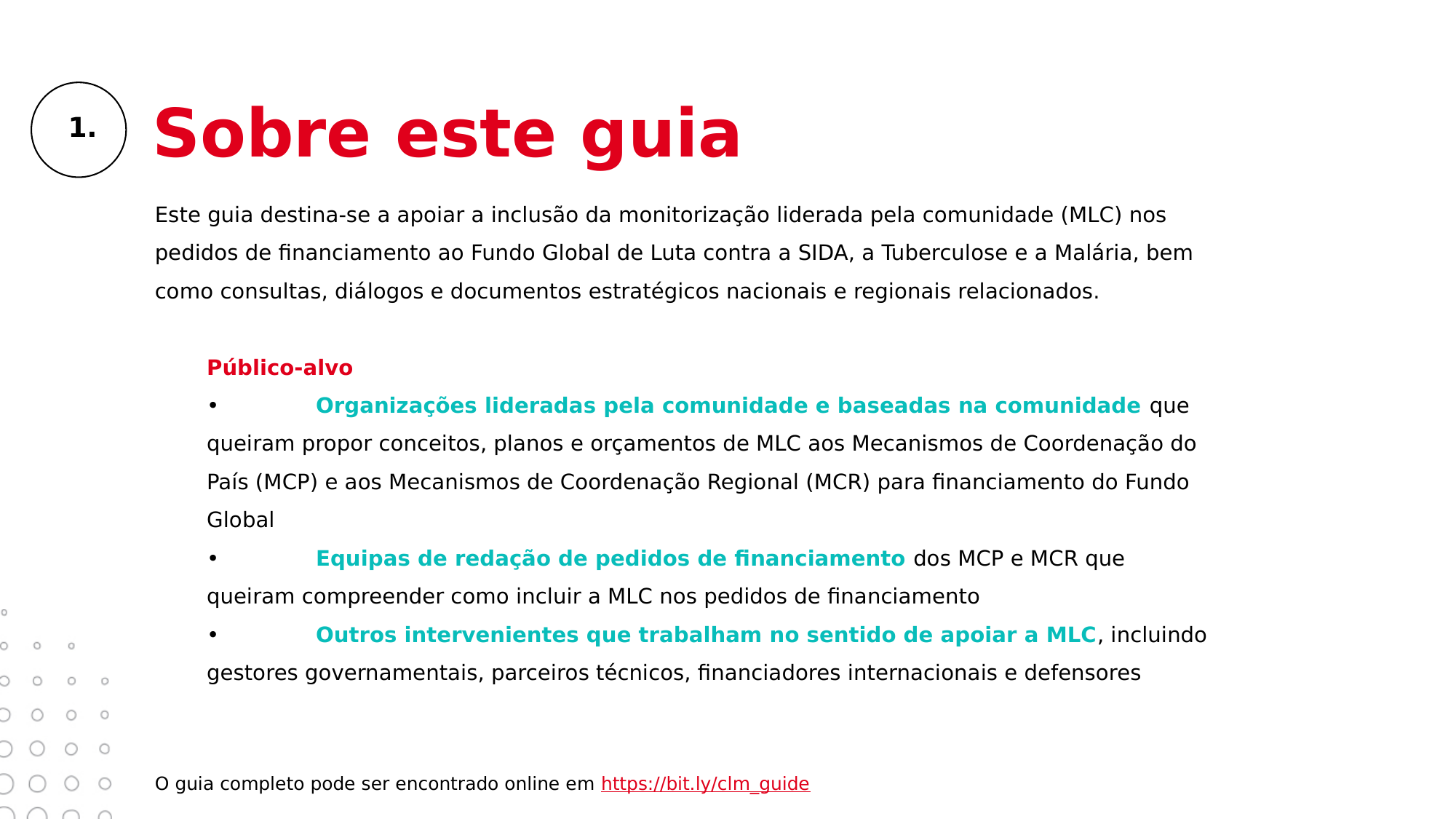

# Sobre este guia
Este guia destina-se a apoiar a inclusão da monitorização liderada pela comunidade (MLC) nos pedidos de financiamento ao Fundo Global de Luta contra a SIDA, a Tuberculose e a Malária, bem como consultas, diálogos e documentos estratégicos nacionais e regionais relacionados.

Público-alvo
•	Organizações lideradas pela comunidade e baseadas na comunidade que queiram propor conceitos, planos e orçamentos de MLC aos Mecanismos de Coordenação do País (MCP) e aos Mecanismos de Coordenação Regional (MCR) para financiamento do Fundo Global
•	Equipas de redação de pedidos de financiamento dos MCP e MCR que queiram compreender como incluir a MLC nos pedidos de financiamento
•	Outros intervenientes que trabalham no sentido de apoiar a MLC, incluindo gestores governamentais, parceiros técnicos, financiadores internacionais e defensores
O guia completo pode ser encontrado online em https://bit.ly/clm_guide